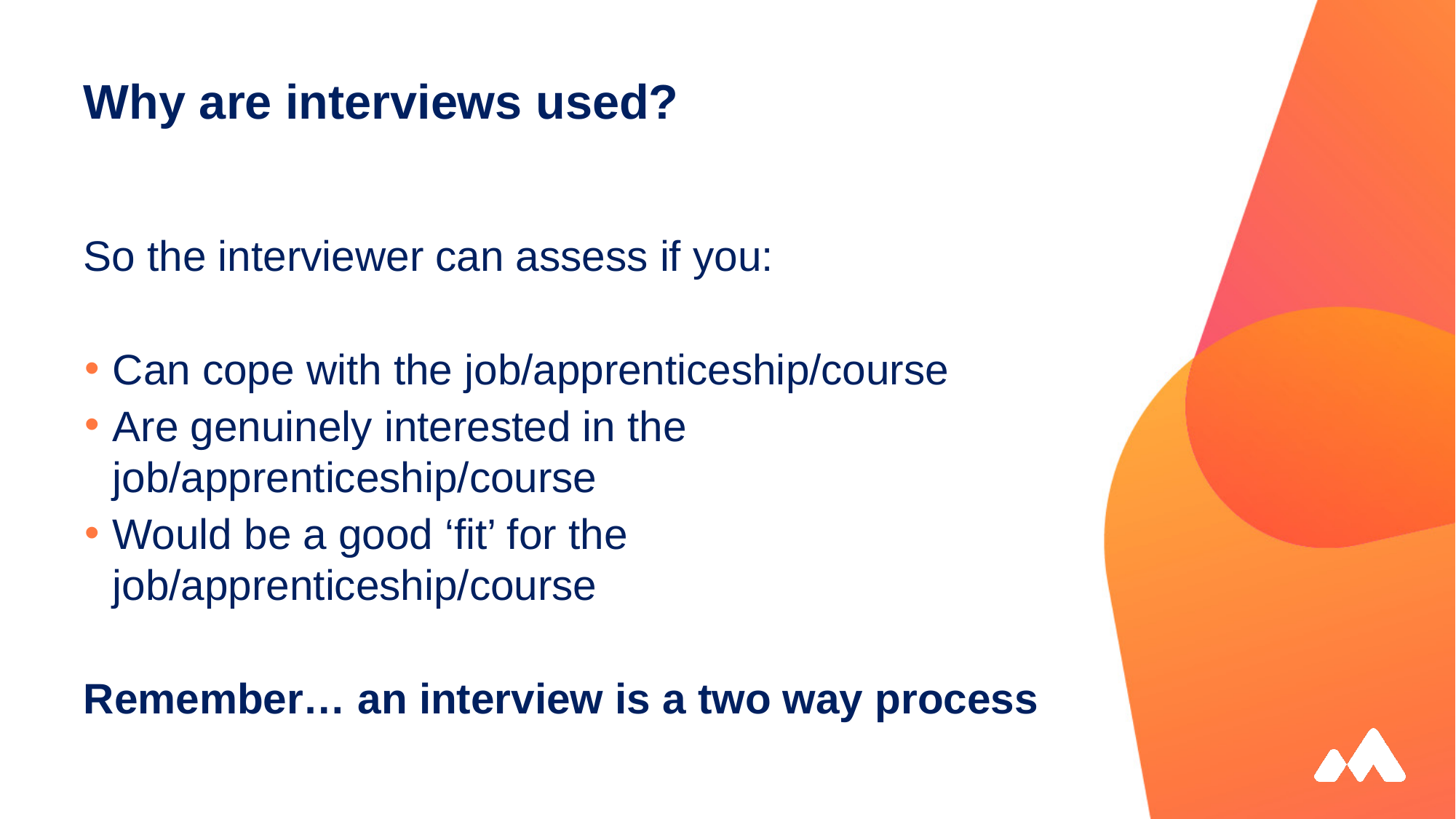

# Why are interviews used?

So the interviewer can assess if you:

Can cope with the job/apprenticeship/course
Are genuinely interested in the job/apprenticeship/course
Would be a good ‘fit’ for the job/apprenticeship/course

Remember… an interview is a two way process